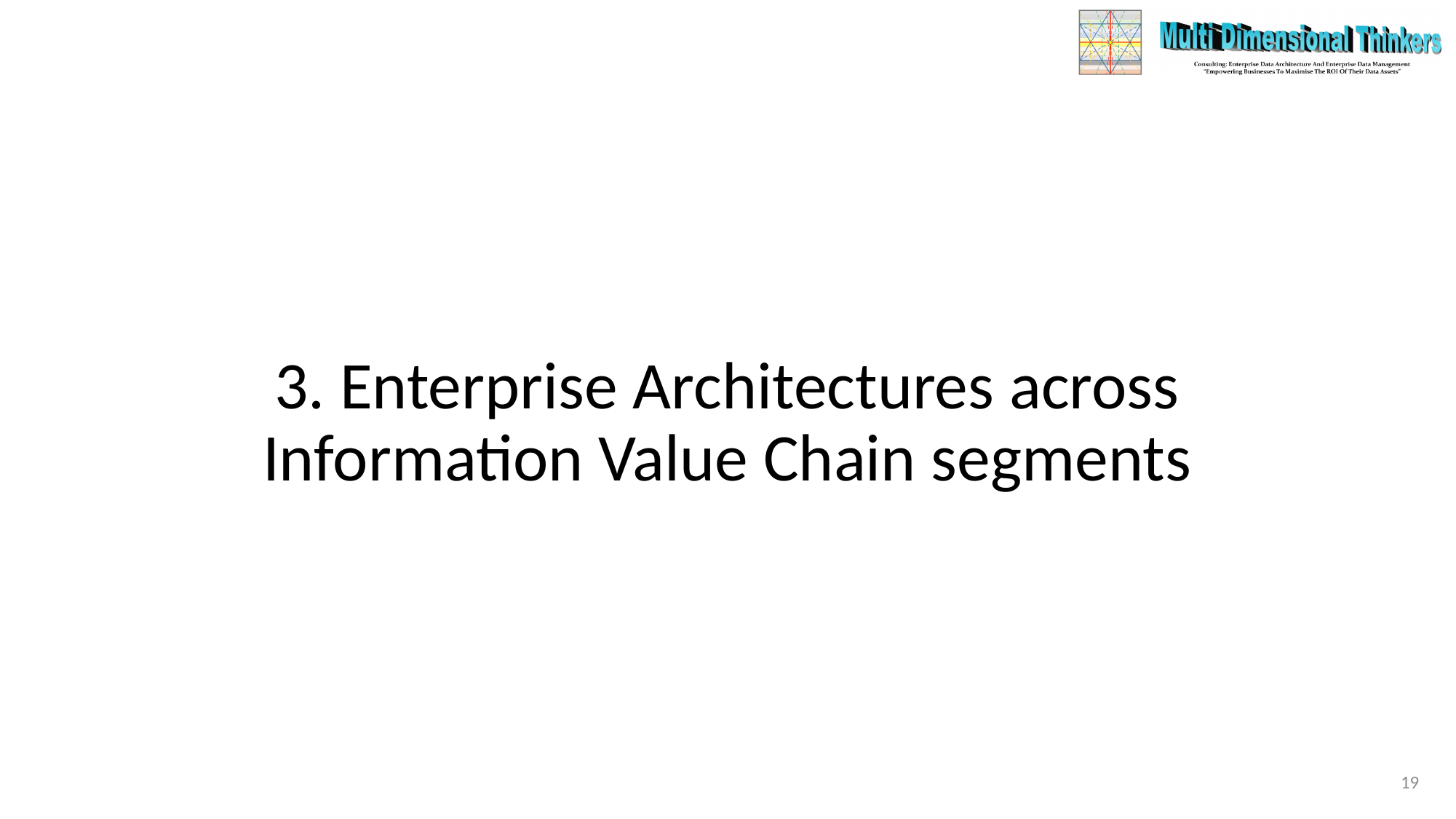

# 3. Enterprise Architectures across Information Value Chain segments